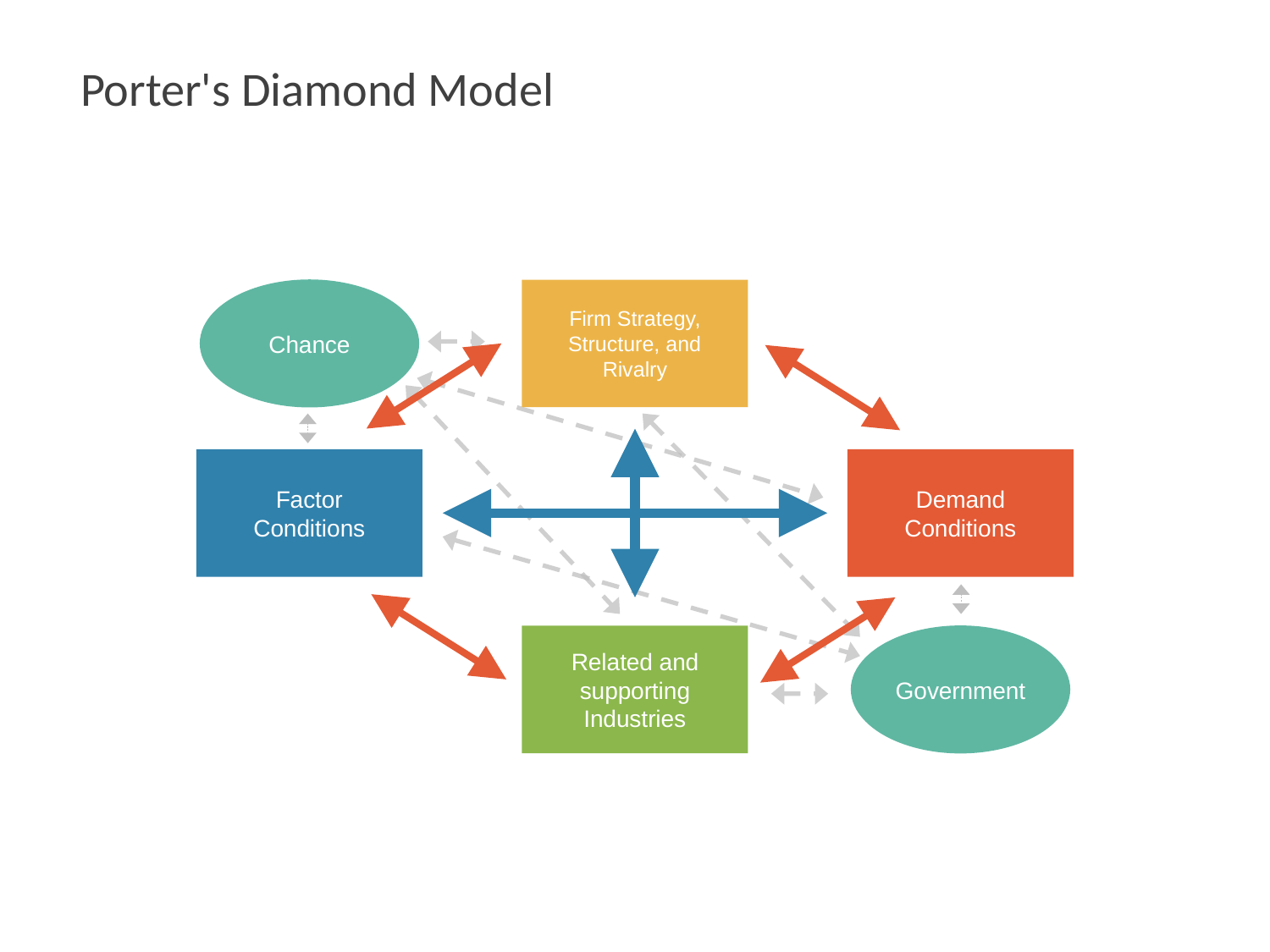

# Porter's Diamond Model
Chance
Firm Strategy,
Structure, and Rivalry
Factor
Conditions
Demand
Conditions
Government
Related and supporting Industries